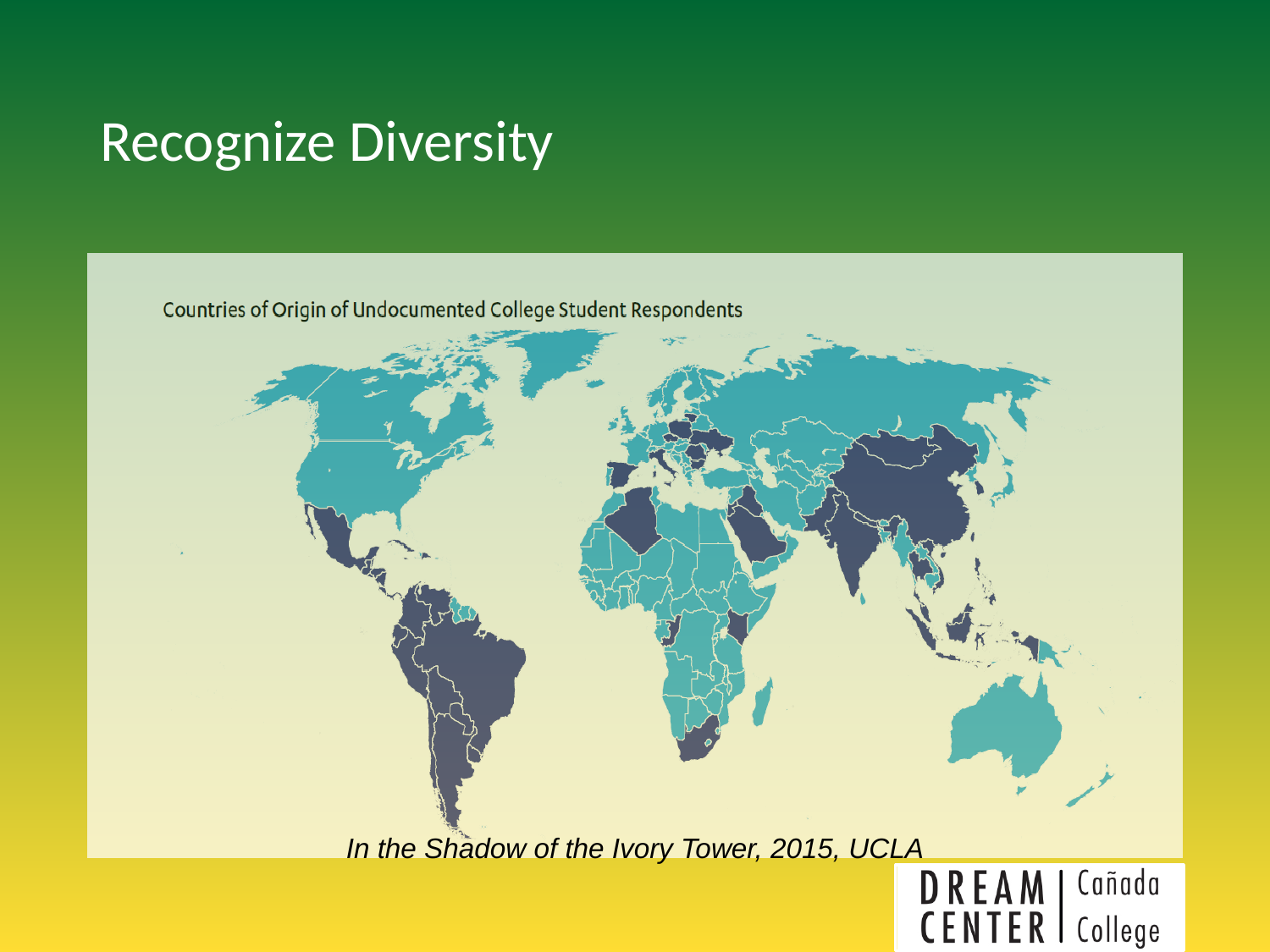

# Recognize Diversity

In the Shadow of the Ivory Tower, 2015, UCLA